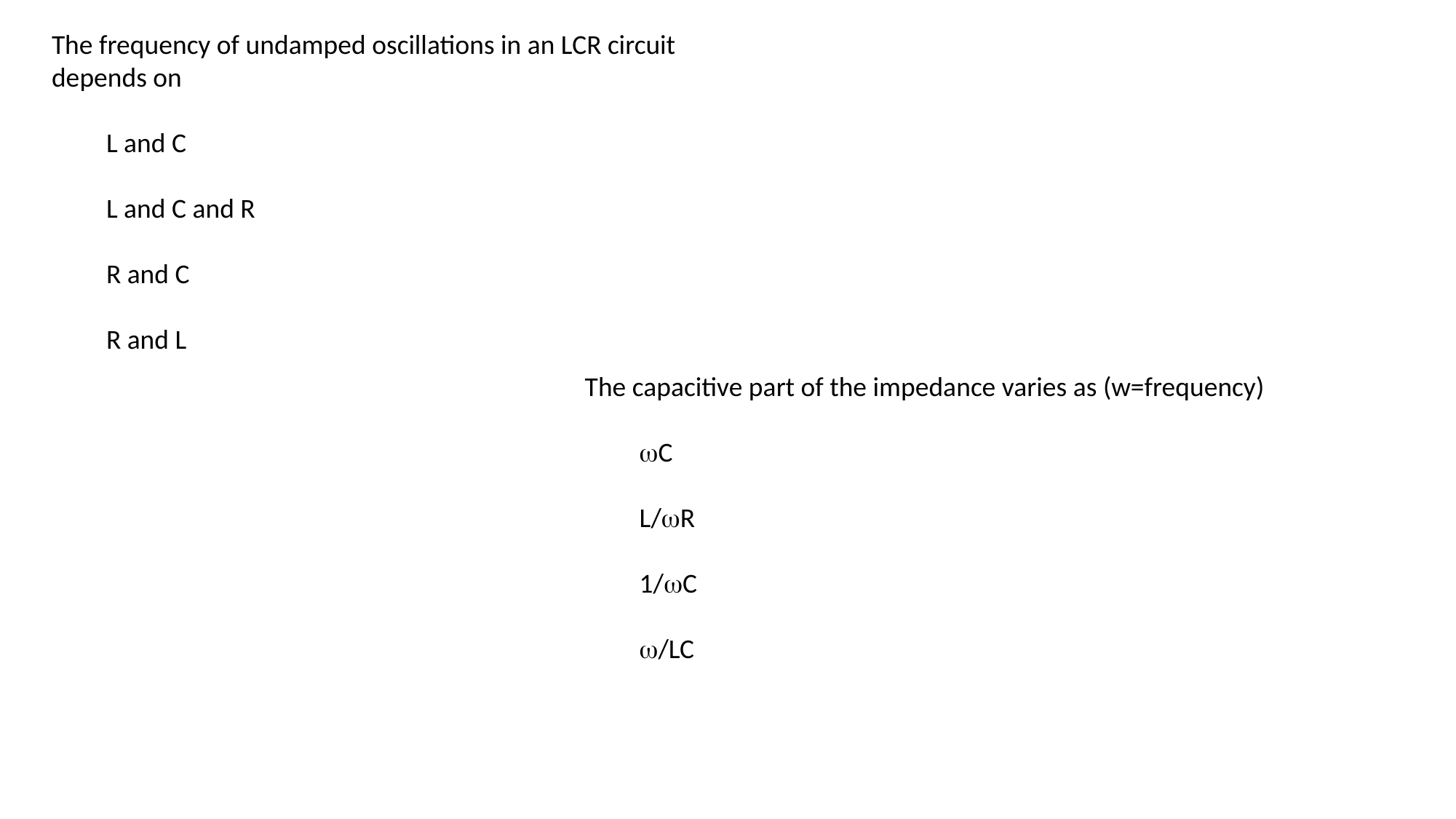

The frequency of undamped oscillations in an LCR circuit depends on

L and C

L and C and R

R and C

R and L
The capacitive part of the impedance varies as (w=frequency)

ωC

L/ωR

1/ωC

ω/LC